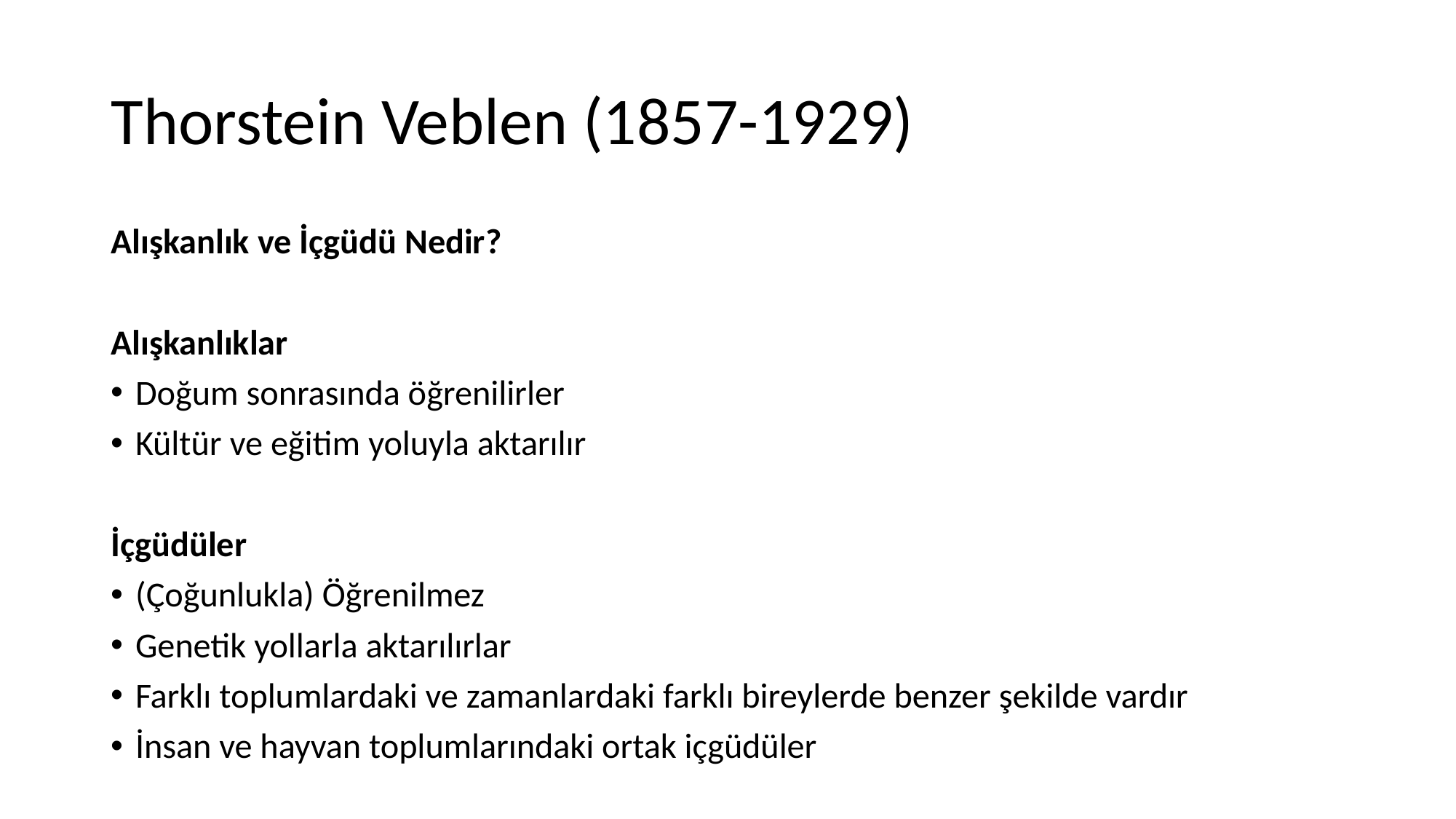

# Thorstein Veblen (1857-1929)
Alışkanlık ve İçgüdü Nedir?

Alışkanlıklar
Doğum sonrasında öğrenilirler
Kültür ve eğitim yoluyla aktarılır

İçgüdüler
(Çoğunlukla) Öğrenilmez
Genetik yollarla aktarılırlar
Farklı toplumlardaki ve zamanlardaki farklı bireylerde benzer şekilde vardır
İnsan ve hayvan toplumlarındaki ortak içgüdüler